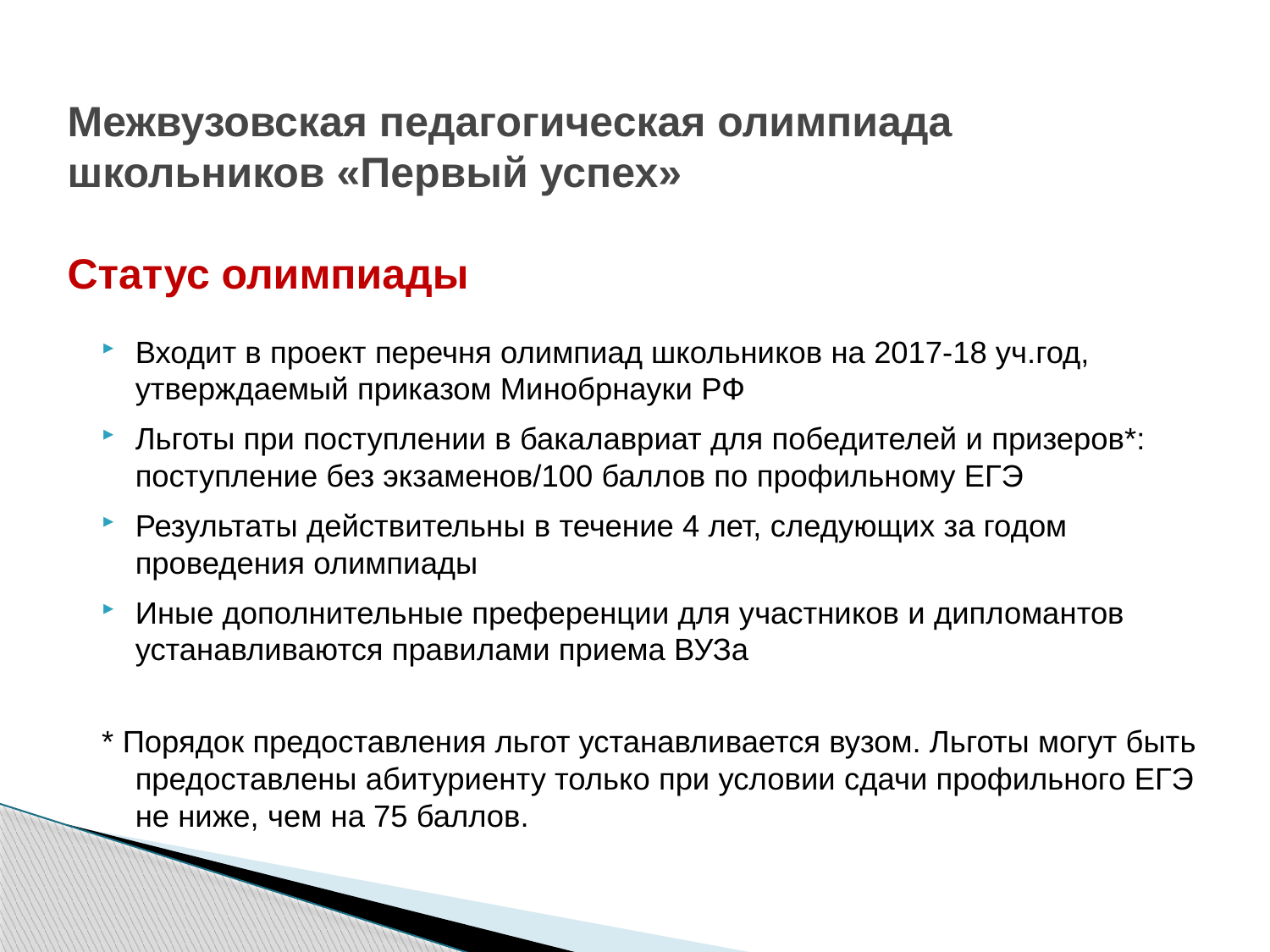

# Межвузовская педагогическая олимпиада школьников «Первый успех» Статус олимпиады
Входит в проект перечня олимпиад школьников на 2017-18 уч.год, утверждаемый приказом Минобрнауки РФ
Льготы при поступлении в бакалавриат для победителей и призеров*: поступление без экзаменов/100 баллов по профильному ЕГЭ
Результаты действительны в течение 4 лет, следующих за годом проведения олимпиады
Иные дополнительные преференции для участников и дипломантов устанавливаются правилами приема ВУЗа

* Порядок предоставления льгот устанавливается вузом. Льготы могут быть предоставлены абитуриенту только при условии сдачи профильного ЕГЭ не ниже, чем на 75 баллов.